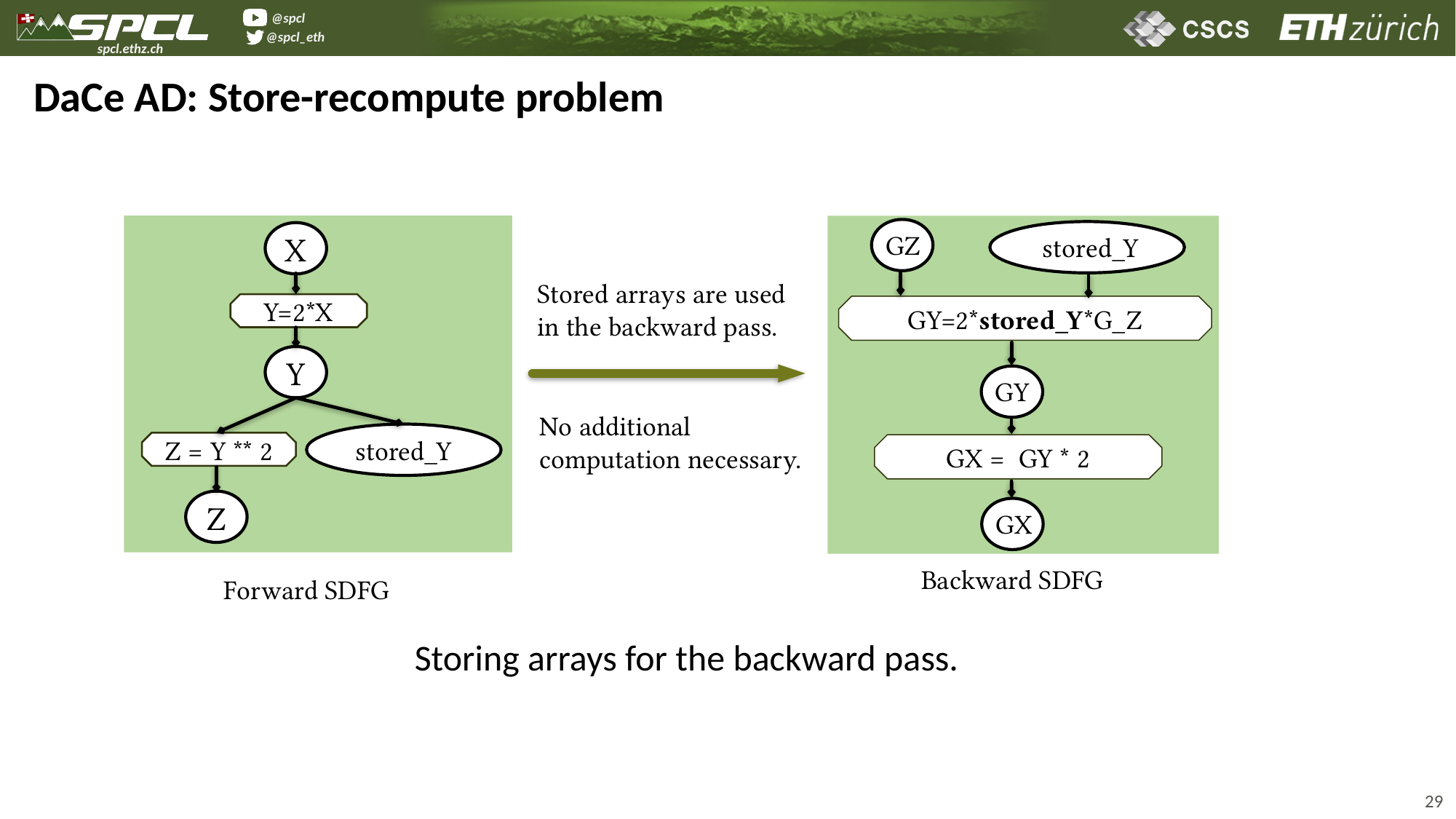

DaCe AD: Store-recompute problem

X
GZ
stored_Y
Stored arrays are used in the backward pass.
Y=2*X
GY=2*stored_Y*G_Z
Y

GY
No additional computation necessary.

stored_Y
Z = Y ** 2
GX =  GY * 2
Z

GX
Backward SDFG
Forward SDFG
Storing arrays for the backward pass.
29